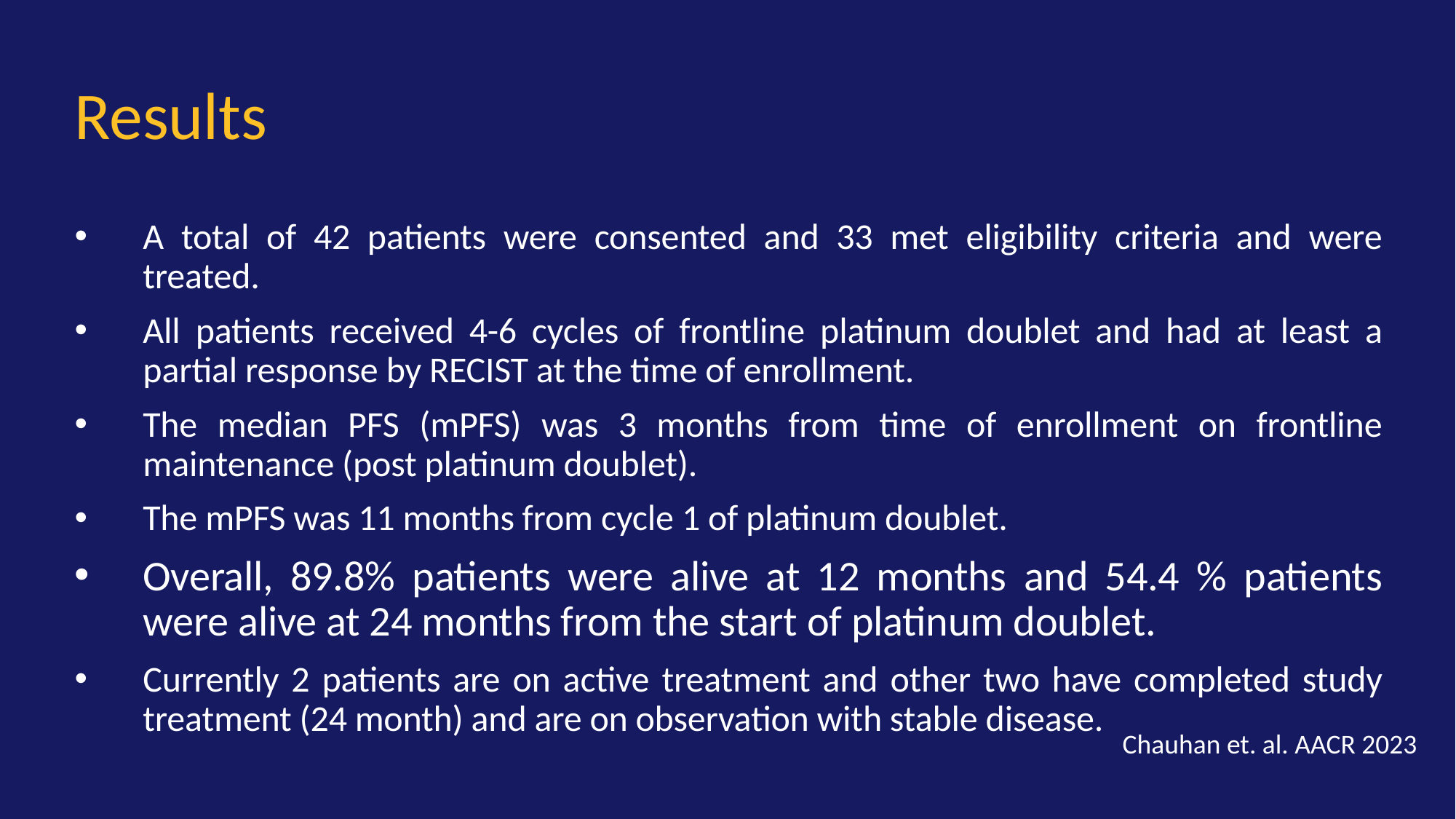

# Results
A total of 42 patients were consented and 33 met eligibility criteria and were treated.
All patients received 4-6 cycles of frontline platinum doublet and had at least a partial response by RECIST at the time of enrollment.
The median PFS (mPFS) was 3 months from time of enrollment on frontline maintenance (post platinum doublet).
The mPFS was 11 months from cycle 1 of platinum doublet.
Overall, 89.8% patients were alive at 12 months and 54.4 % patients were alive at 24 months from the start of platinum doublet.
Currently 2 patients are on active treatment and other two have completed study treatment (24 month) and are on observation with stable disease.
Chauhan et. al. AACR 2023